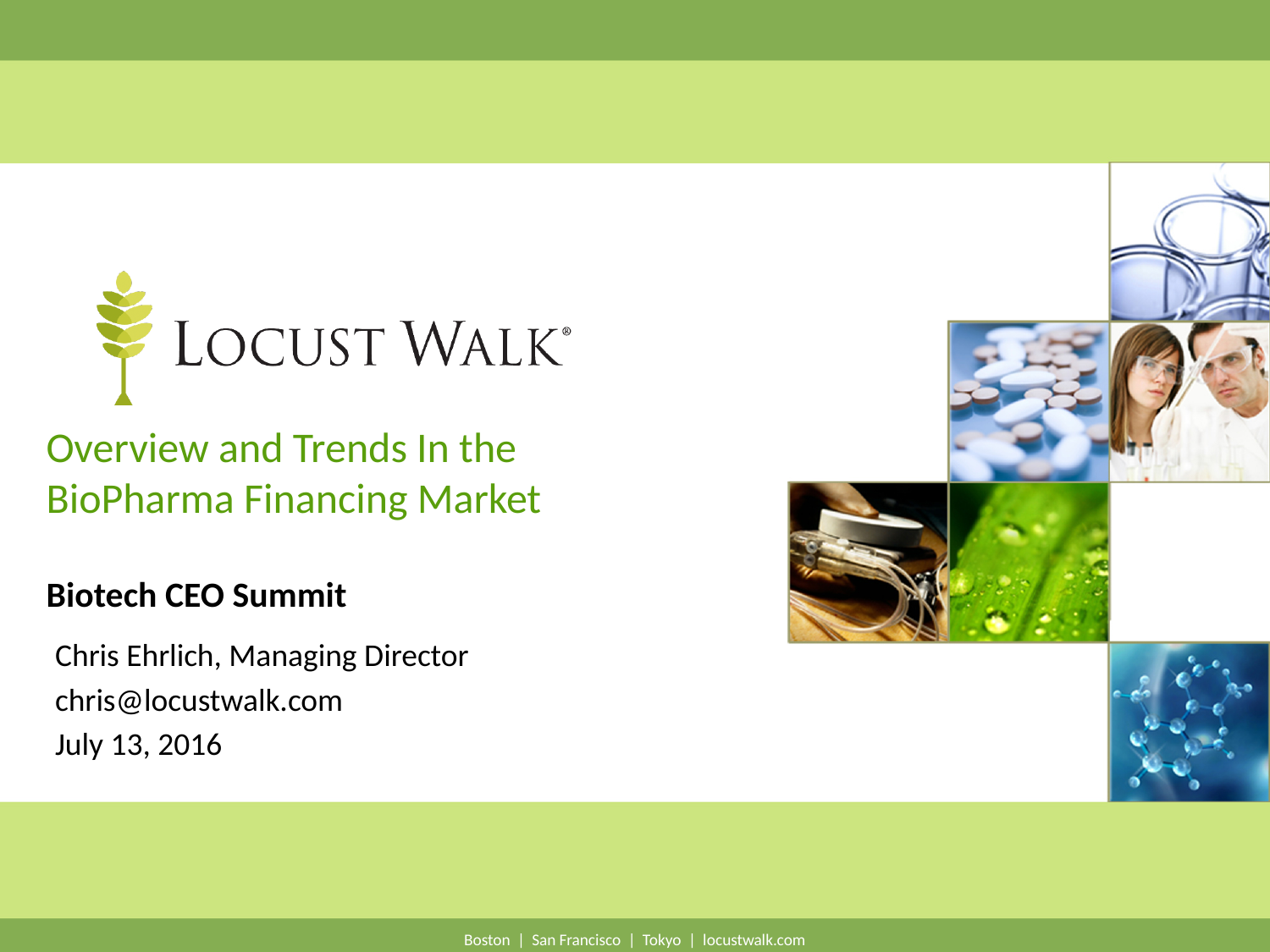

# Overview and Trends In the BioPharma Financing Market Biotech CEO Summit
Chris Ehrlich, Managing Director
chris@locustwalk.com
July 13, 2016
Boston  |  San Francisco  |  Tokyo  |  locustwalk.com